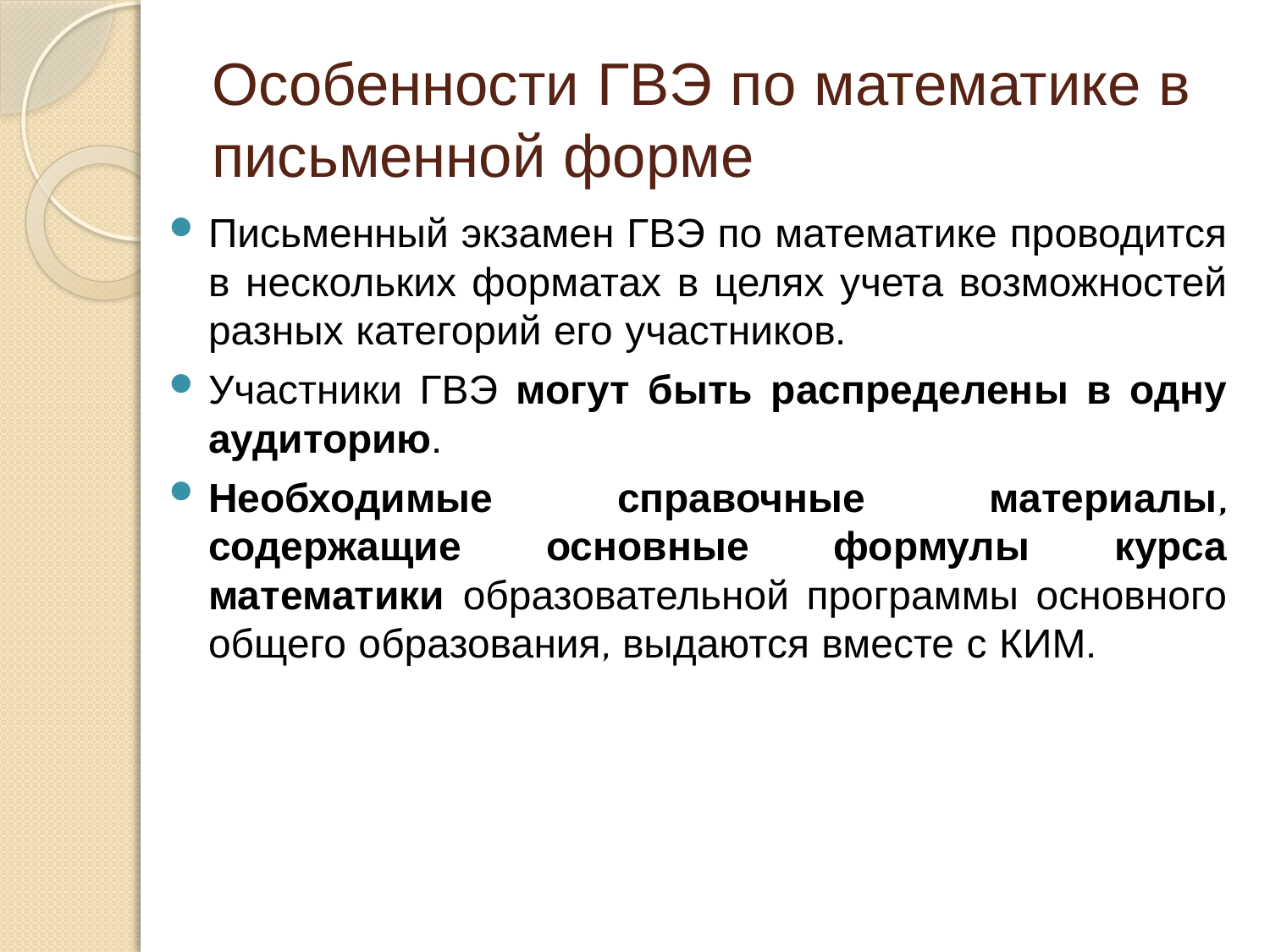

# Особенности ГВЭ по математике в письменной форме
Письменный экзамен ГВЭ по математике проводится в нескольких форматах в целях учета возможностей разных категорий его участников.
Участники ГВЭ могут быть распределены в одну аудиторию.
Необходимые справочные материалы, содержащие основные формулы курса математики образовательной программы основного общего образования, выдаются вместе с КИМ.